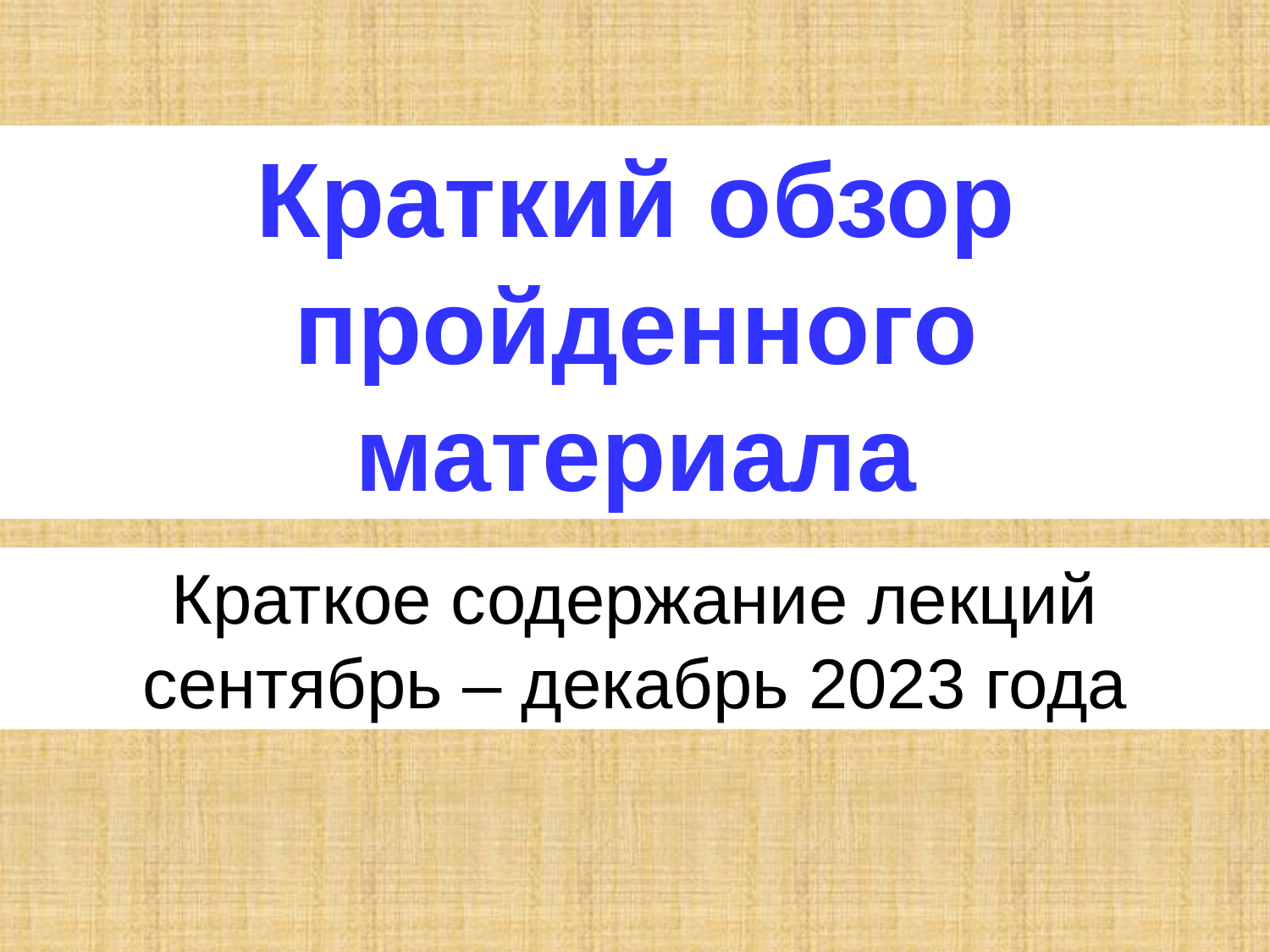

Краткий обзор пройденного материала
Краткое содержание лекций
сентябрь – декабрь 2023 года